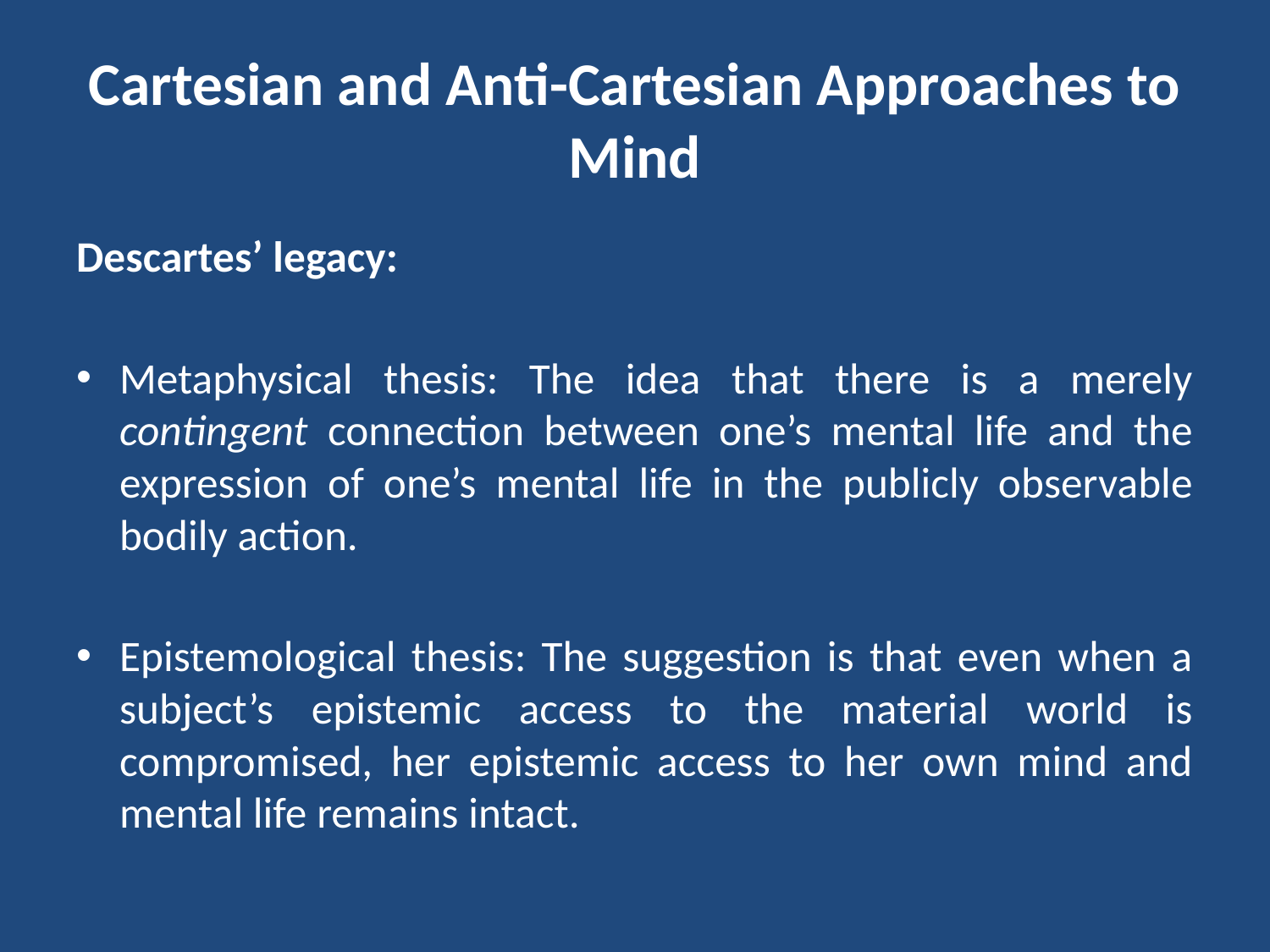

# Cartesian and Anti-Cartesian Approaches to Mind
Descartes’ legacy:

Metaphysical thesis: The idea that there is a merely contingent connection between one’s mental life and the expression of one’s mental life in the publicly observable bodily action.

Epistemological thesis: The suggestion is that even when a subject’s epistemic access to the material world is compromised, her epistemic access to her own mind and mental life remains intact.